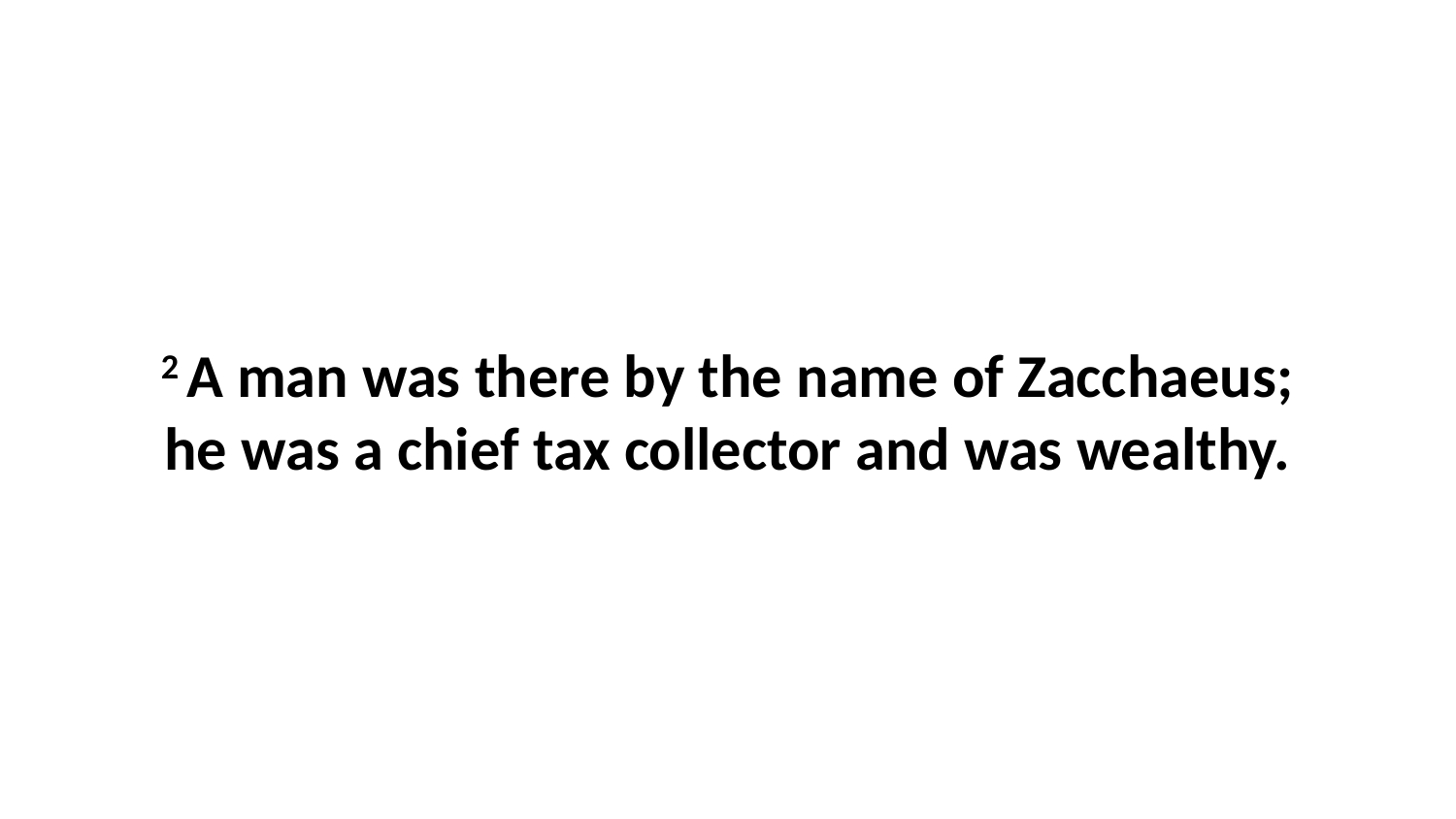

2 A man was there by the name of Zacchaeus; he was a chief tax collector and was wealthy.